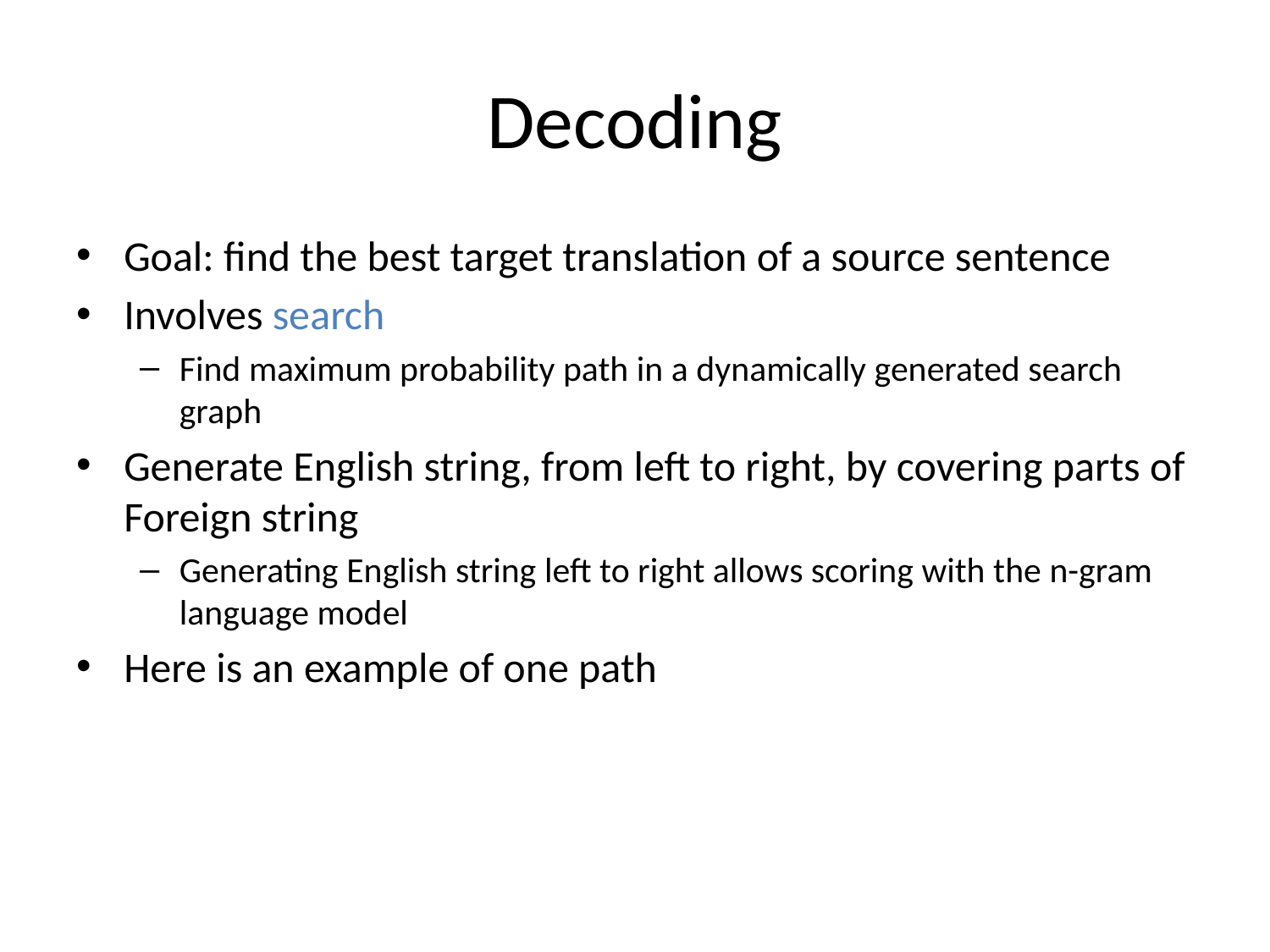

# Decoding
Goal: find the best target translation of a source sentence
Involves search
Find maximum probability path in a dynamically generated search graph
Generate English string, from left to right, by covering parts of Foreign string
Generating English string left to right allows scoring with the n-gram language model
Here is an example of one path